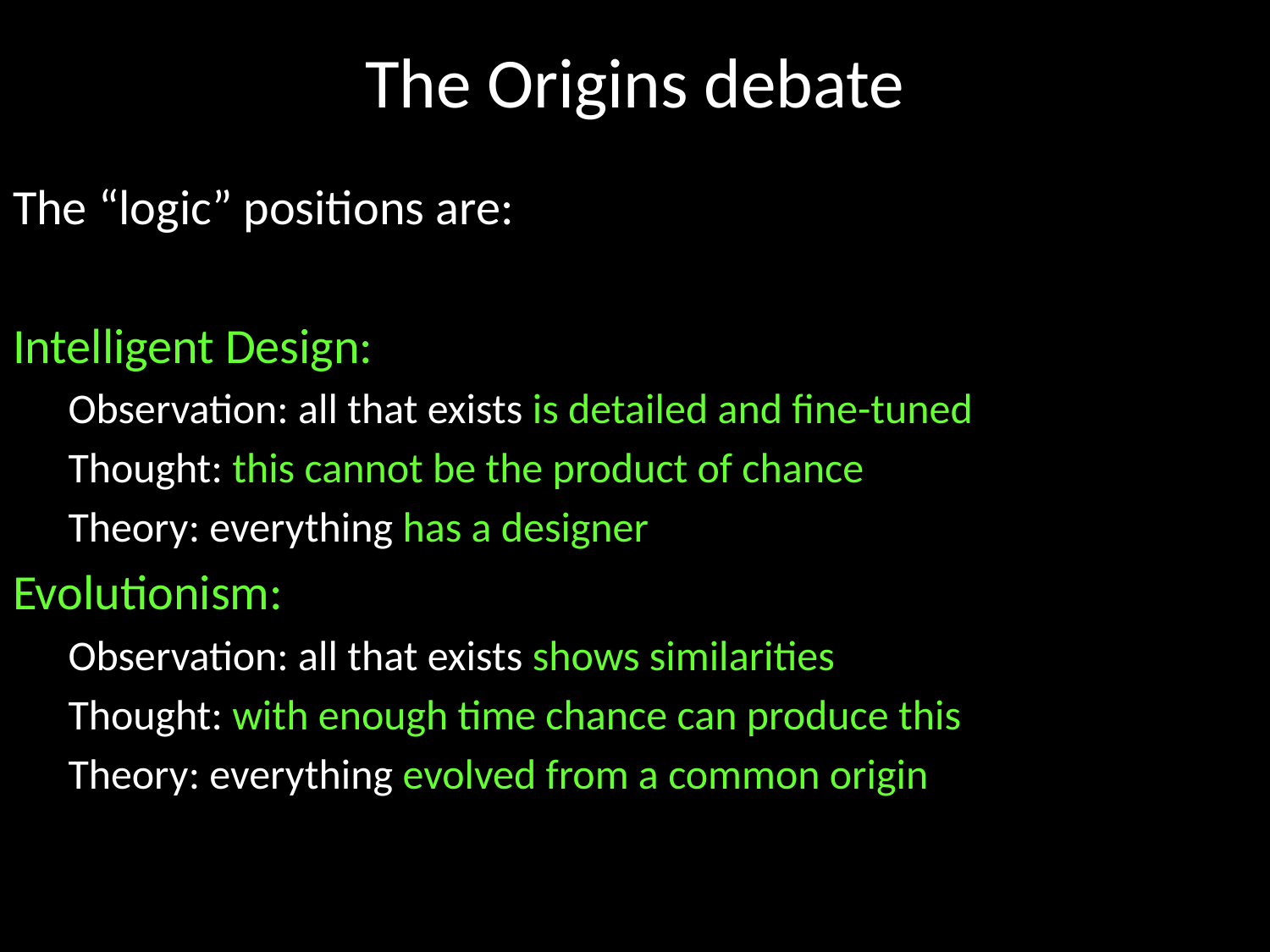

# The Origins debate
The “logic” positions are:

Intelligent Design:
Observation: all that exists is detailed and fine-tuned
Thought: this cannot be the product of chance
Theory: everything has a designer
Evolutionism:
Observation: all that exists shows similarities
Thought: with enough time chance can produce this
Theory: everything evolved from a common origin